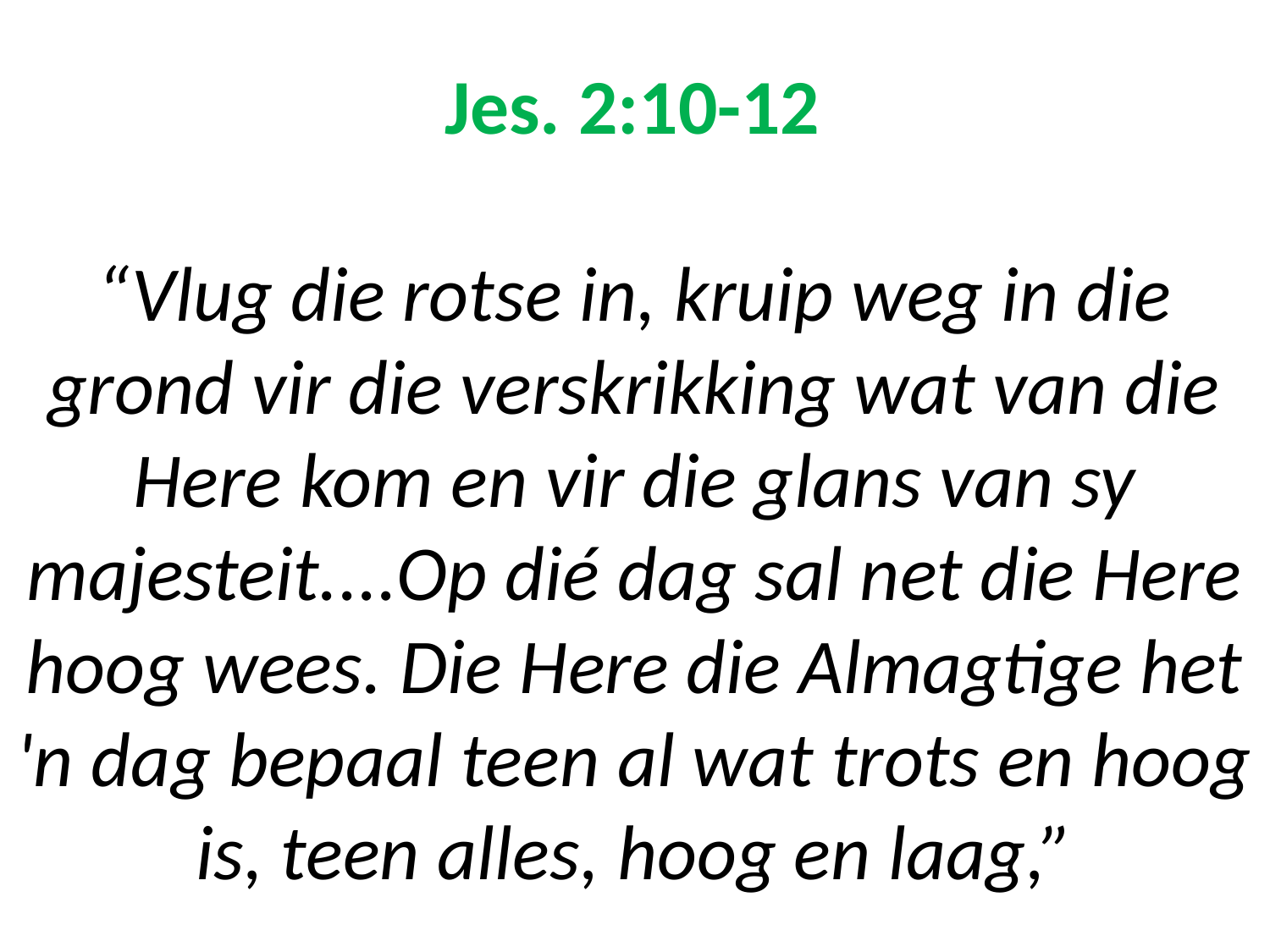

# Jes. 2:10-12 “Vlug die rotse in, kruip weg in die grond vir die verskrikking wat van die Here kom en vir die glans van sy majesteit....Op dié dag sal net die Here hoog wees. Die Here die Almagtige het 'n dag bepaal teen al wat trots en hoog is, teen alles, hoog en laag,”